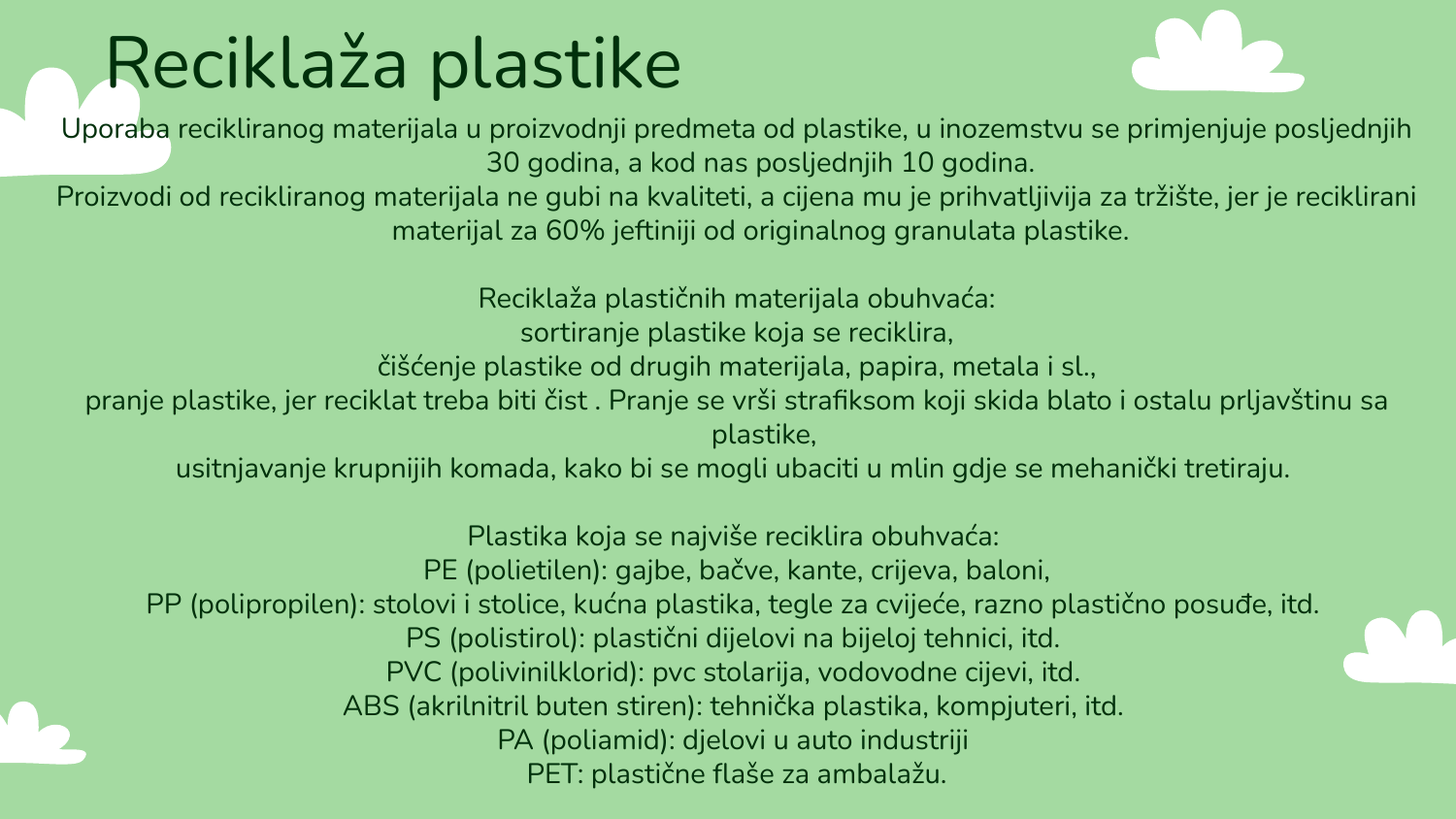

Reciklaža plastike
Uporaba recikliranog materijala u proizvodnji predmeta od plastike, u inozemstvu se primjenjuje posljednjih 30 godina, a kod nas posljednjih 10 godina.
Proizvodi od recikliranog materijala ne gubi na kvaliteti, a cijena mu je prihvatljivija za tržište, jer je reciklirani materijal za 60% jeftiniji od originalnog granulata plastike.

Reciklaža plastičnih materijala obuhvaća:
sortiranje plastike koja se reciklira,
čišćenje plastike od drugih materijala, papira, metala i sl.,
pranje plastike, jer reciklat treba biti čist . Pranje se vrši strafiksom koji skida blato i ostalu prljavštinu sa plastike,
usitnjavanje krupnijih komada, kako bi se mogli ubaciti u mlin gdje se mehanički tretiraju.

Plastika koja se najviše reciklira obuhvaća:
PE (polietilen): gajbe, bačve, kante, crijeva, baloni,
PP (polipropilen): stolovi i stolice, kućna plastika, tegle za cvijeće, razno plastično posuđe, itd.
PS (polistirol): plastični dijelovi na bijeloj tehnici, itd.
PVC (polivinilklorid): pvc stolarija, vodovodne cijevi, itd.
ABS (akrilnitril buten stiren): tehnička plastika, kompjuteri, itd.
PA (poliamid): djelovi u auto industriji
PET: plastične flaše za ambalažu.